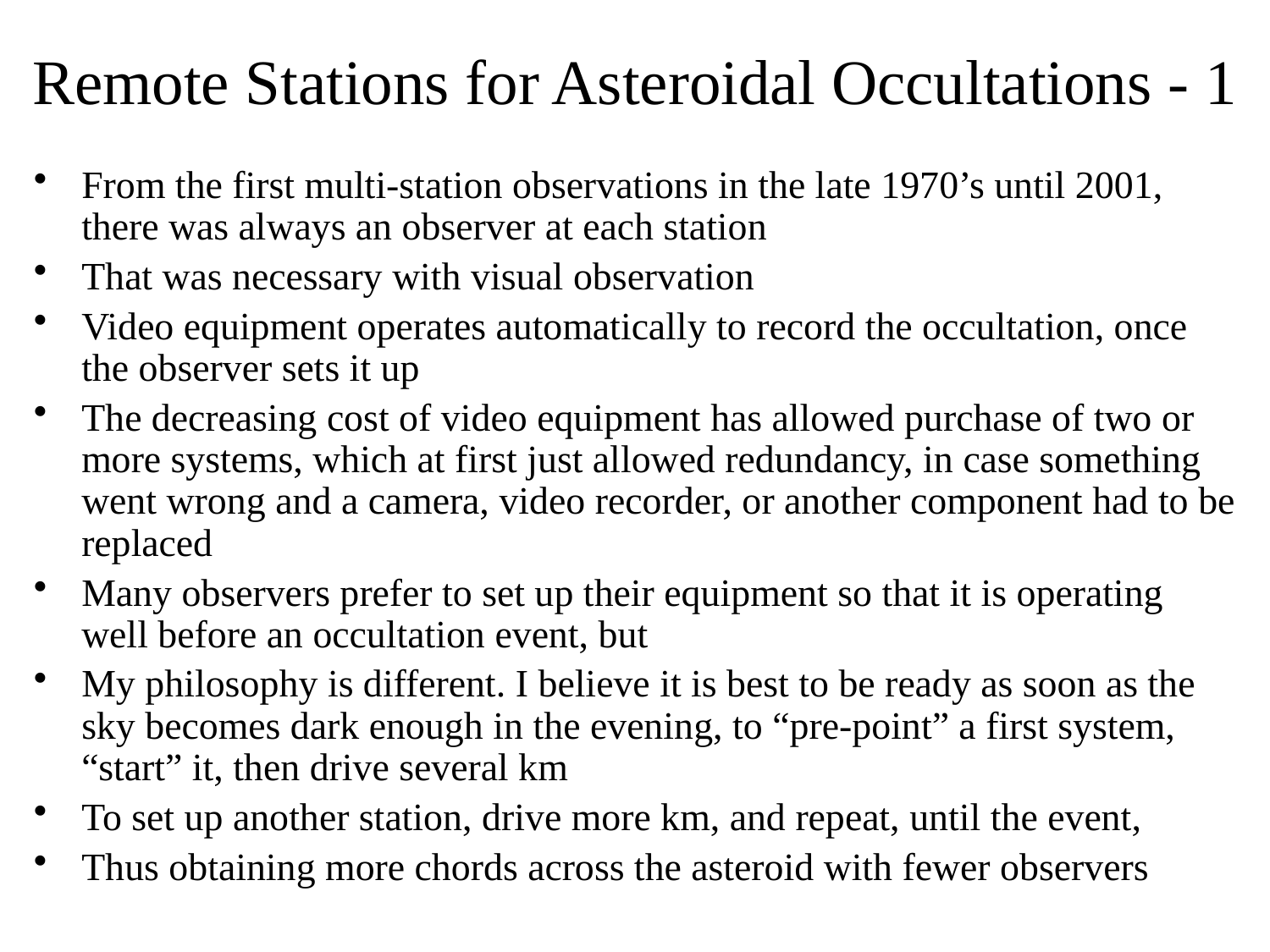

# Remote Stations for Asteroidal Occultations - 1
From the first multi-station observations in the late 1970’s until 2001, there was always an observer at each station
That was necessary with visual observation
Video equipment operates automatically to record the occultation, once the observer sets it up
The decreasing cost of video equipment has allowed purchase of two or more systems, which at first just allowed redundancy, in case something went wrong and a camera, video recorder, or another component had to be replaced
Many observers prefer to set up their equipment so that it is operating well before an occultation event, but
My philosophy is different. I believe it is best to be ready as soon as the sky becomes dark enough in the evening, to “pre-point” a first system, “start” it, then drive several km
To set up another station, drive more km, and repeat, until the event,
Thus obtaining more chords across the asteroid with fewer observers